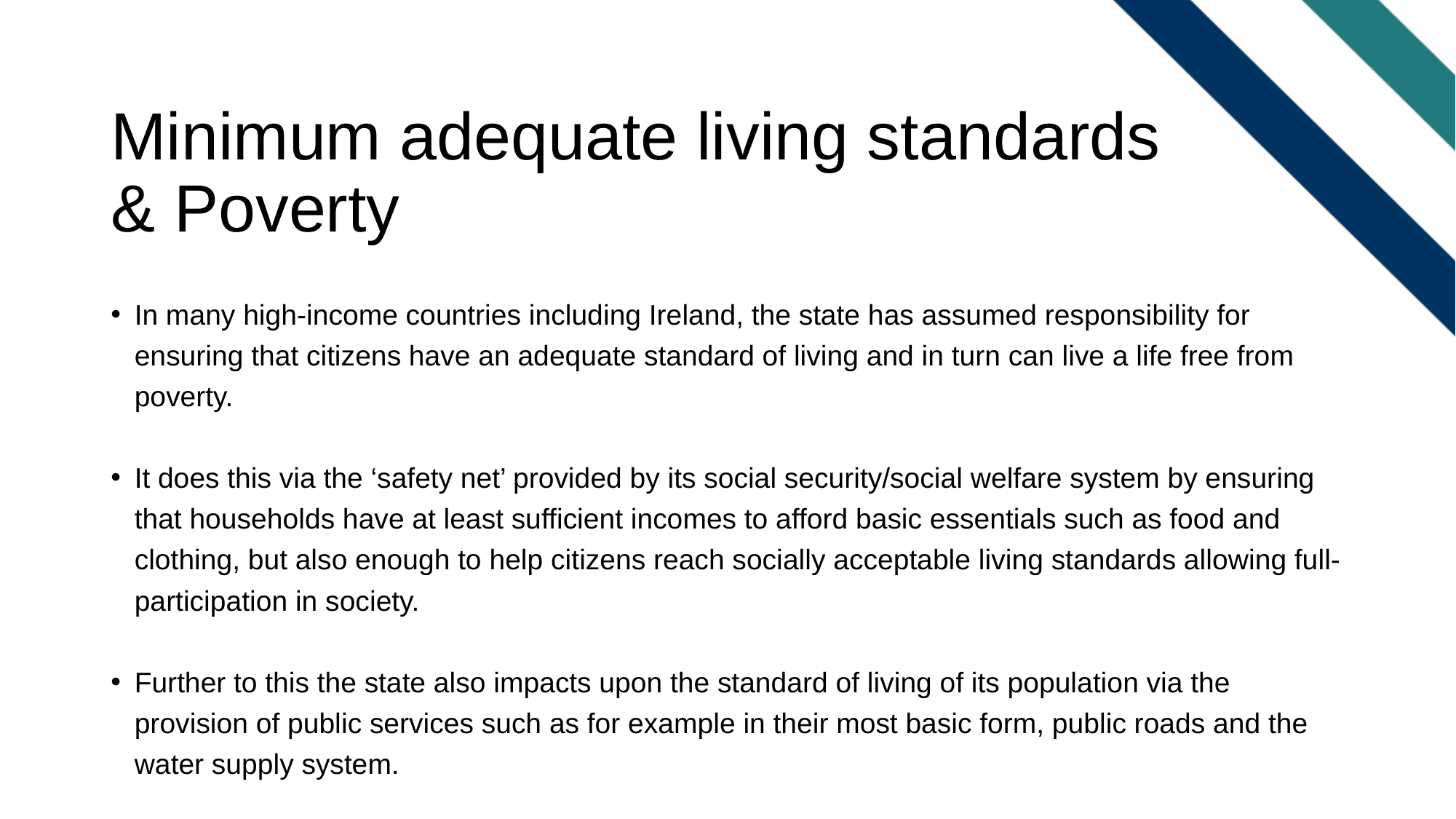

# Minimum adequate living standards & Poverty
In many high-income countries including Ireland, the state has assumed responsibility for ensuring that citizens have an adequate standard of living and in turn can live a life free from poverty.

It does this via the ‘safety net’ provided by its social security/social welfare system by ensuring that households have at least sufficient incomes to afford basic essentials such as food and clothing, but also enough to help citizens reach socially acceptable living standards allowing full-participation in society.

Further to this the state also impacts upon the standard of living of its population via the provision of public services such as for example in their most basic form, public roads and the water supply system.